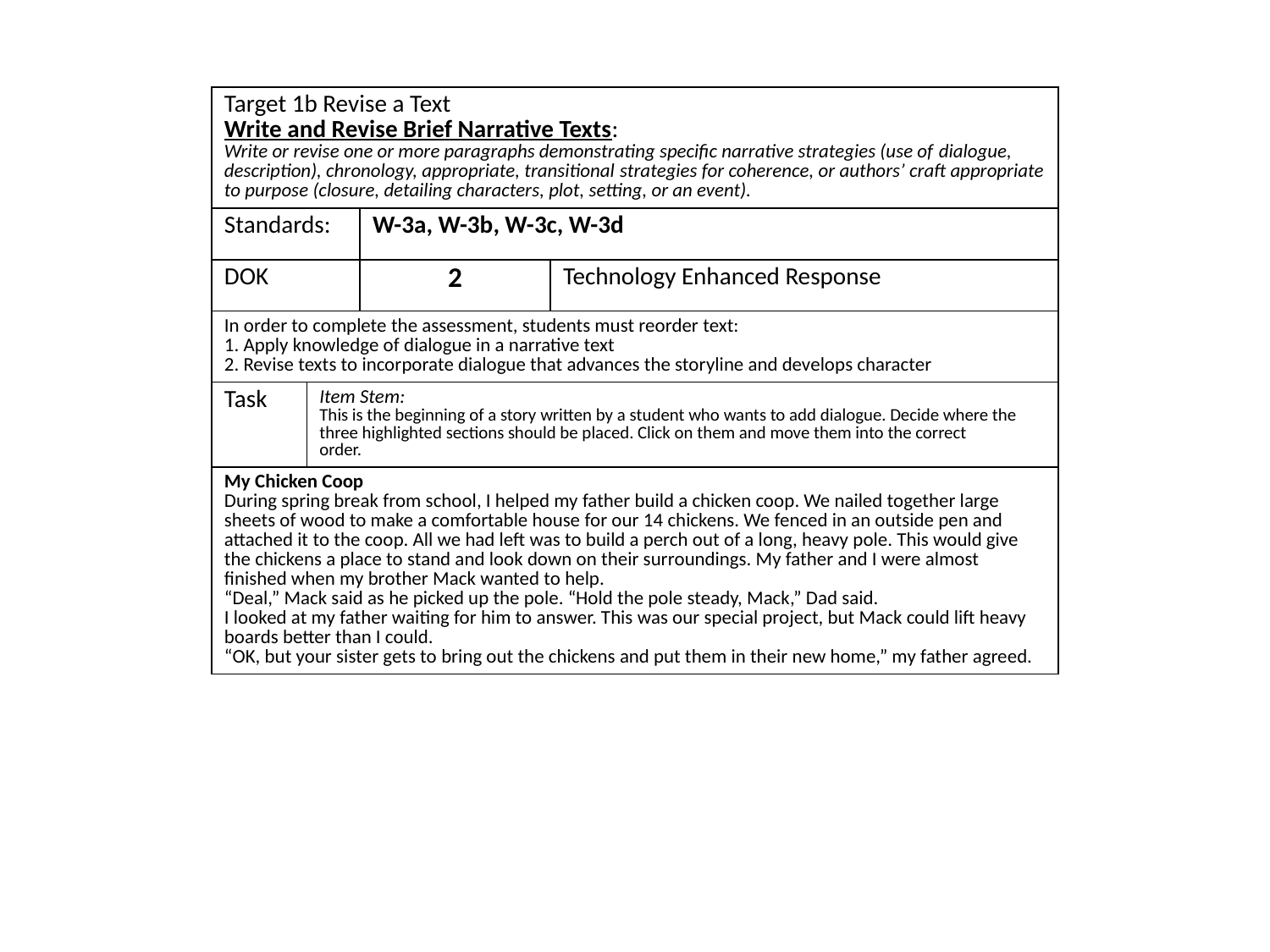

| Target 1b Revise a Text Write and Revise Brief Narrative Texts: Write or revise one or more paragraphs demonstrating specific narrative strategies (use of dialogue, description), chronology, appropriate, transitional strategies for coherence, or authors’ craft appropriate to purpose (closure, detailing characters, plot, setting, or an event). |  |  |  |
| --- | --- | --- | --- |
| Standards: |  | W-3a, W-3b, W-3c, W-3d |  |
| DOK |  | 2 | Technology Enhanced Response |
| In order to complete the assessment, students must reorder text: 1. Apply knowledge of dialogue in a narrative text 2. Revise texts to incorporate dialogue that advances the storyline and develops character |  |  |  |
| Task | Item Stem: This is the beginning of a story written by a student who wants to add dialogue. Decide where the three highlighted sections should be placed. Click on them and move them into the correct order. |  |  |
| My Chicken Coop During spring break from school, I helped my father build a chicken coop. We nailed together large sheets of wood to make a comfortable house for our 14 chickens. We fenced in an outside pen and attached it to the coop. All we had left was to build a perch out of a long, heavy pole. This would give the chickens a place to stand and look down on their surroundings. My father and I were almost finished when my brother Mack wanted to help. “Deal,” Mack said as he picked up the pole. “Hold the pole steady, Mack,” Dad said. I looked at my father waiting for him to answer. This was our special project, but Mack could lift heavy boards better than I could. “OK, but your sister gets to bring out the chickens and put them in their new home,” my father agreed. |  |  |  |